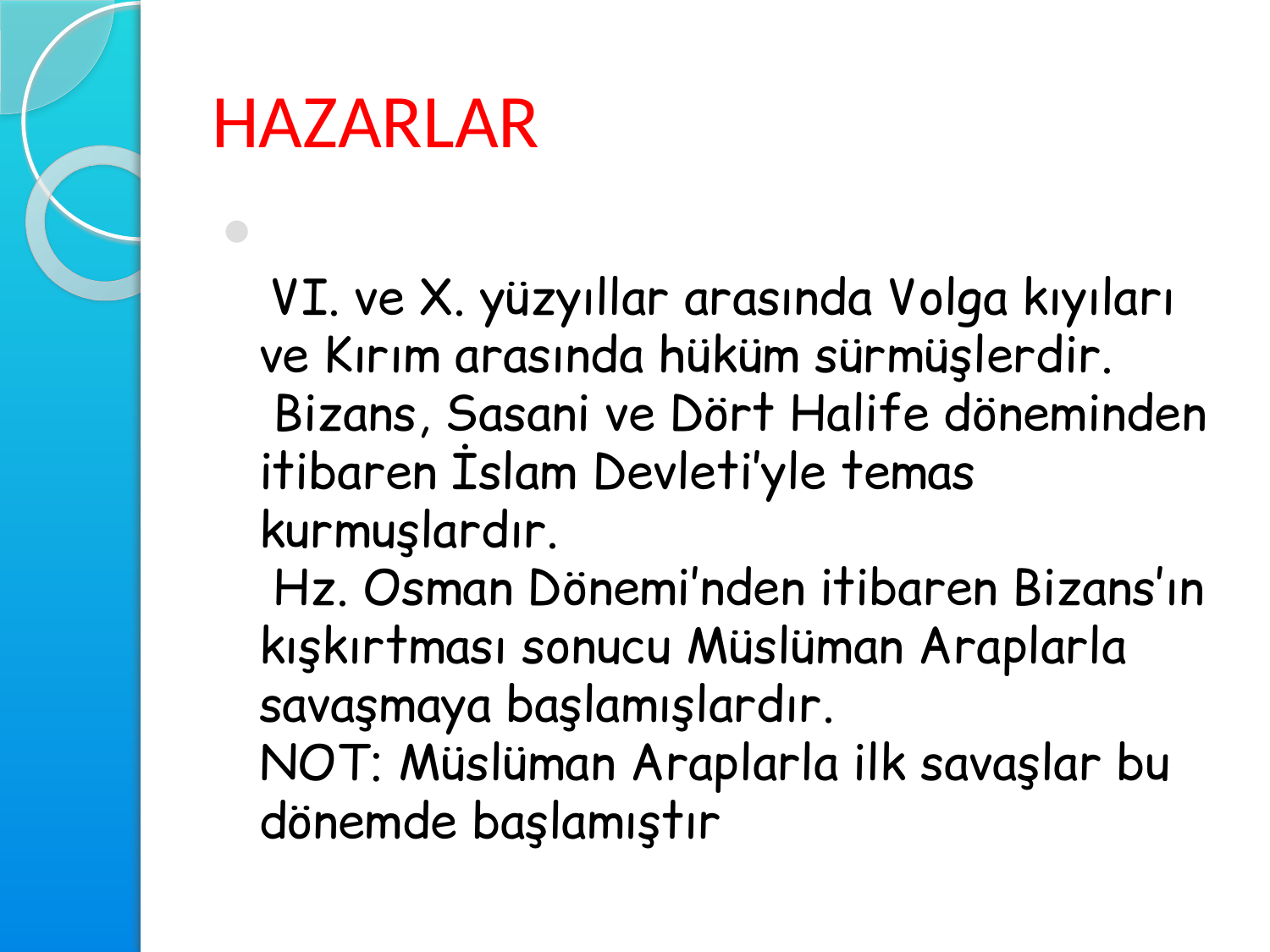

# HAZARLAR
 VI. ve X. yüzyıllar arasında Volga kıyıları ve Kırım arasında hüküm sürmüşlerdir.
 Bizans, Sasani ve Dört Halife döneminden itibaren İslam Devleti’yle temas kurmuşlardır.
 Hz. Osman Dönemi’nden itibaren Bizans’ın kışkırtması sonucu Müslüman Araplarla savaşmaya başlamışlardır.
NOT: Müslüman Araplarla ilk savaşlar bu dönemde başlamıştır